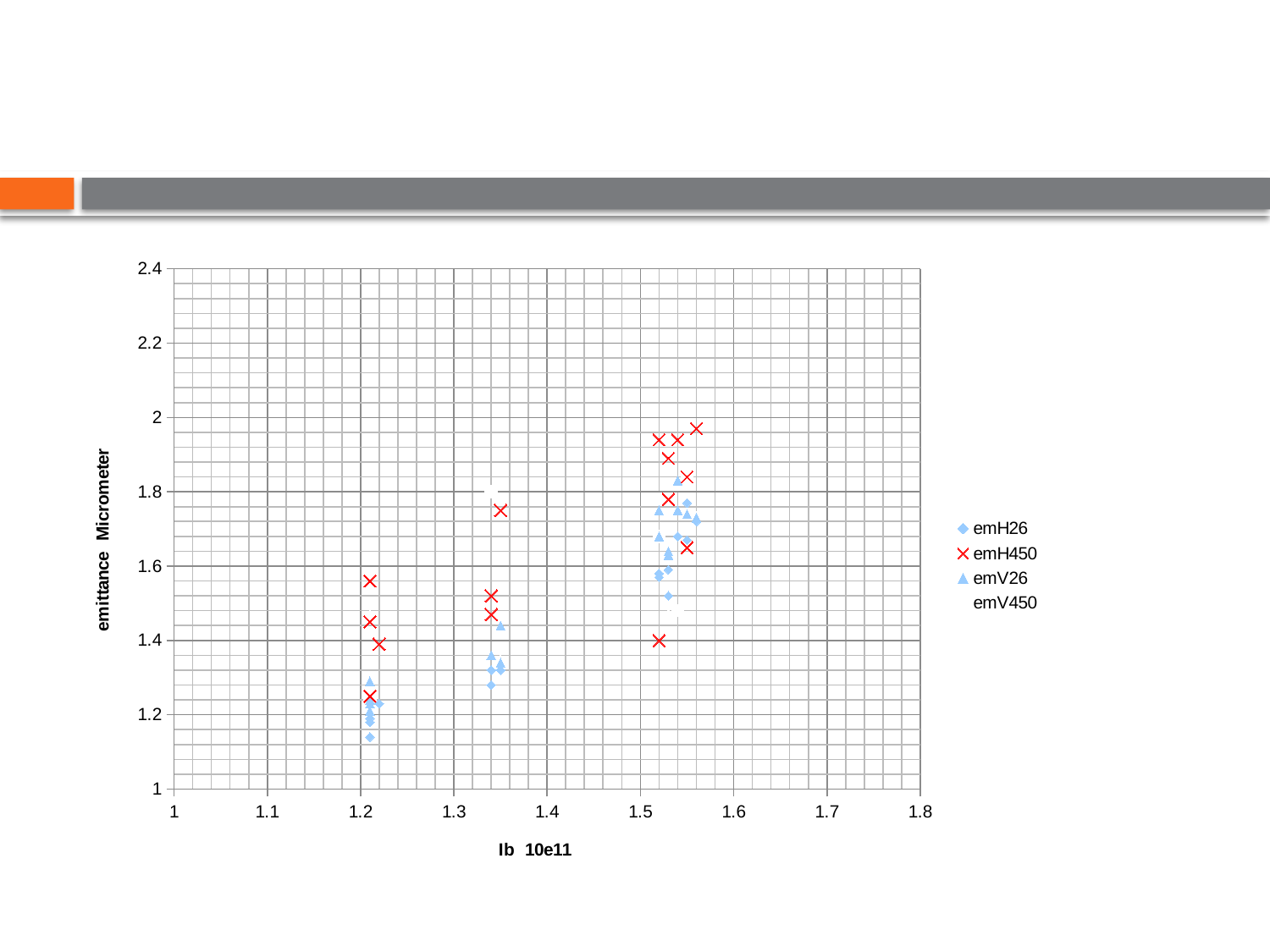

#

### Chart

| Category | emH26 | emH450 | emV26 | emV450 |
|---|---|---|---|---|